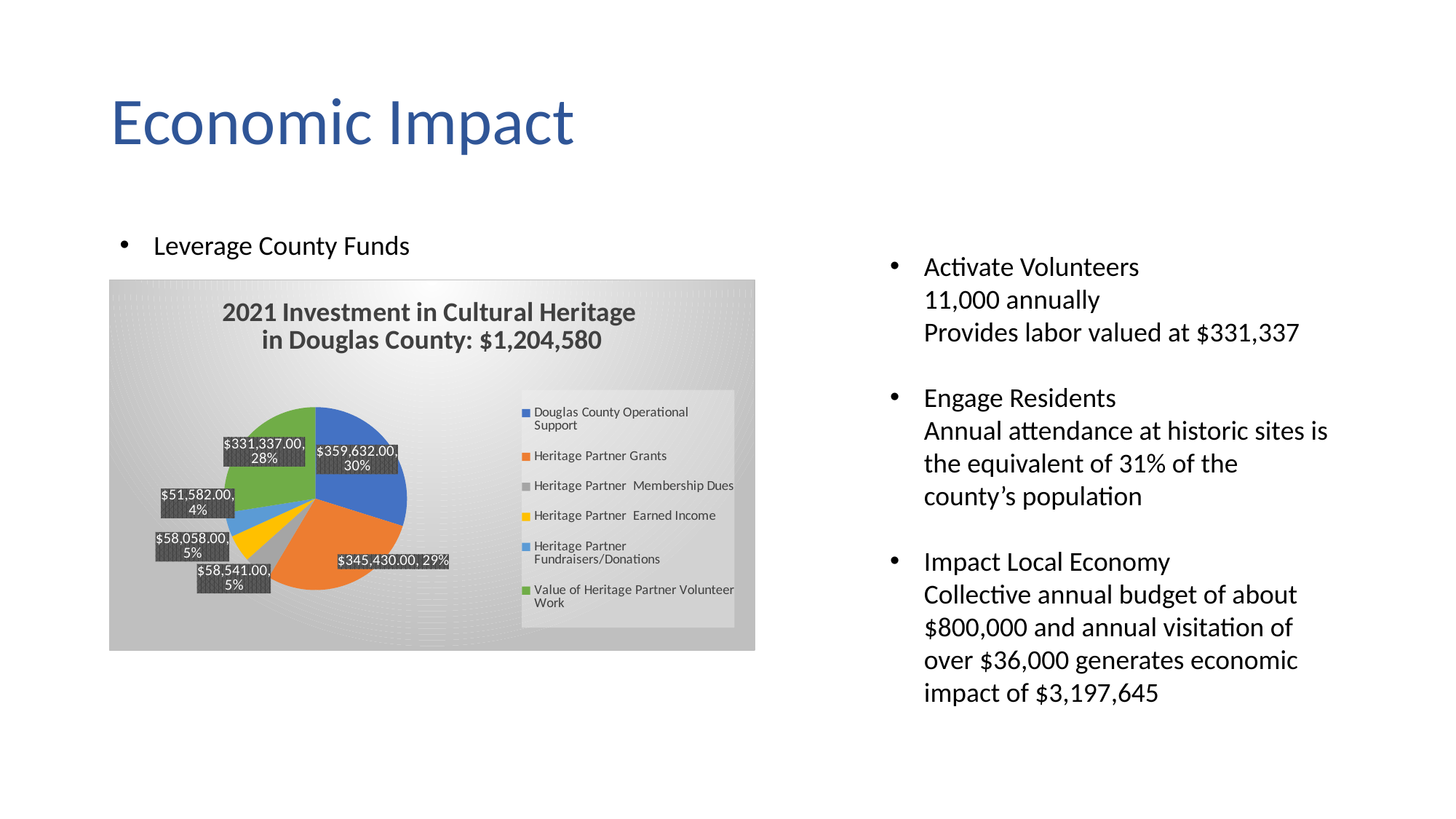

# Economic Impact
Leverage County Funds
Activate Volunteers
11,000 annually
Provides labor valued at $331,337

Engage Residents
Annual attendance at historic sites is the equivalent of 31% of the county’s population

Impact Local Economy
Collective annual budget of about $800,000 and annual visitation of over $36,000 generates economic impact of $3,197,645

### Chart: 2021 Investment in Cultural Heritage in Douglas County: $1,204,580

| Category |  |
|---|---|
| Douglas County Operational Support | 359632.0 |
| Heritage Partner Grants | 345430.0 |
| Heritage Partner  Membership Dues | 58541.0 |
| Heritage Partner  Earned Income | 58058.0 |
| Heritage Partner  Fundraisers/Donations | 51582.0 |
| Value of Heritage Partner Volunteer Work | 331337.0 |